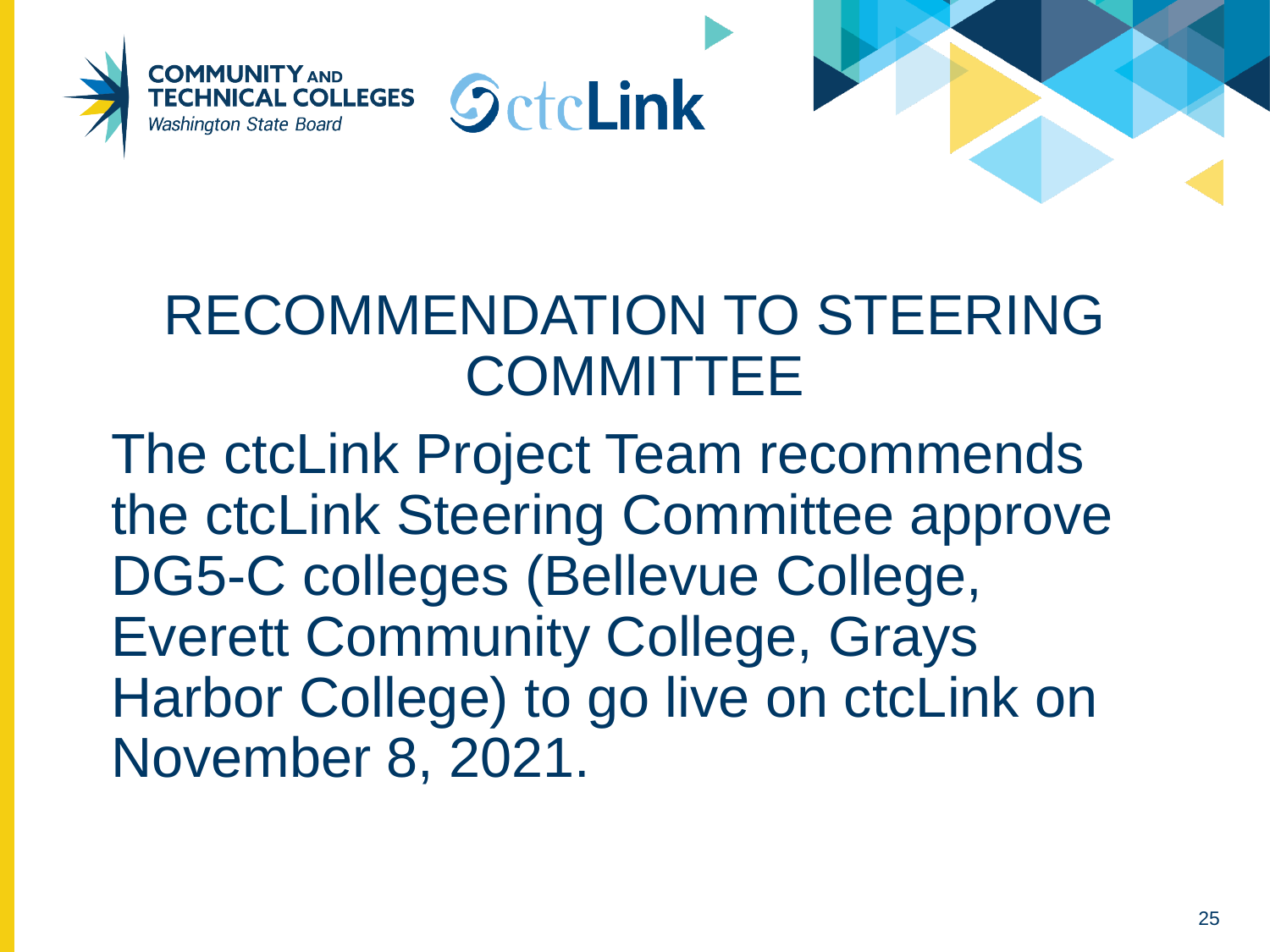

# Recommendation to Steering committee
The ctcLink Project Team recommends the ctcLink Steering Committee approve DG5-C colleges (Bellevue College, Everett Community College, Grays Harbor College) to go live on ctcLink on November 8, 2021.
25